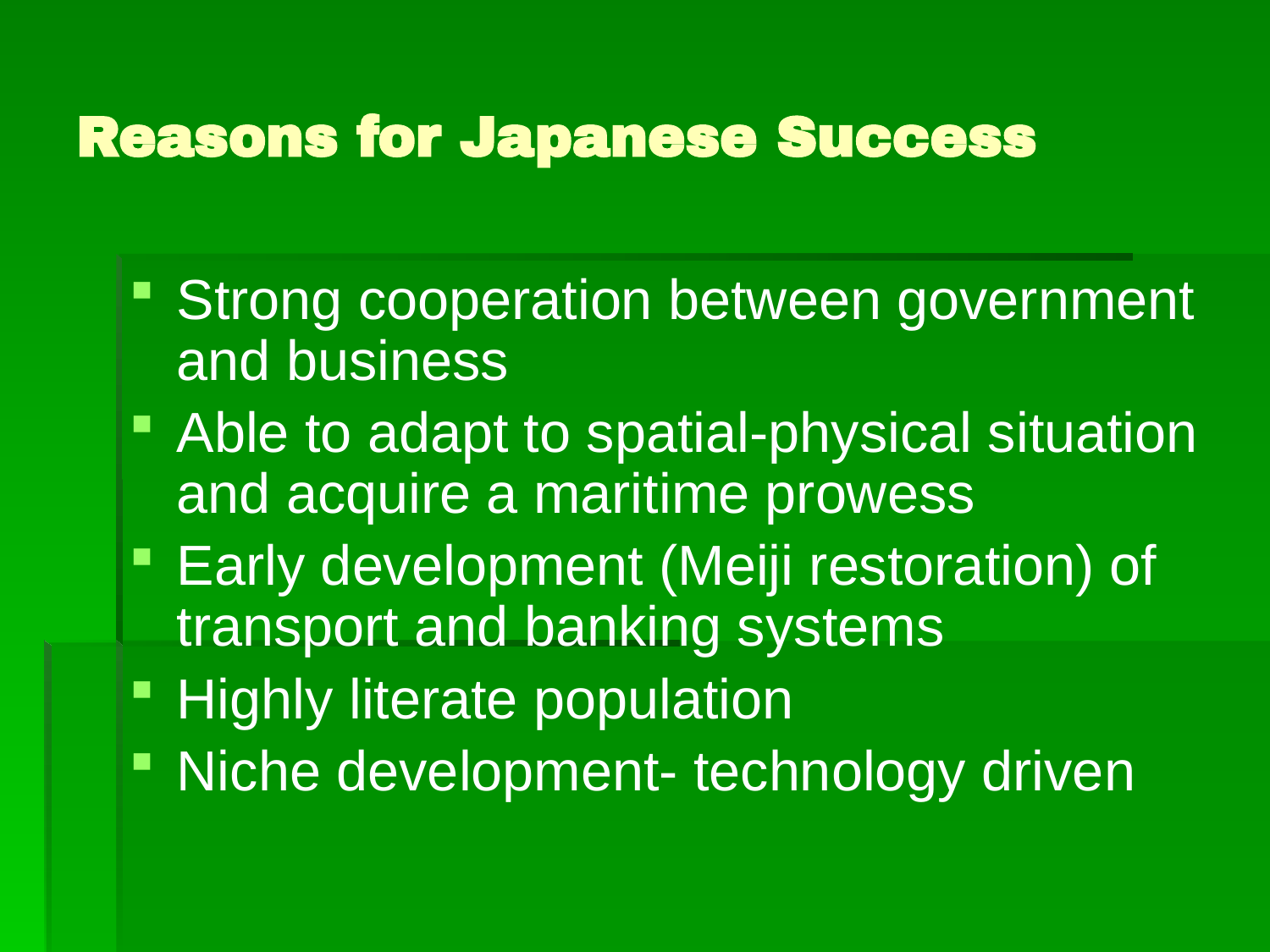

# Reasons for Japanese Success
Strong cooperation between government and business
Able to adapt to spatial-physical situation and acquire a maritime prowess
Early development (Meiji restoration) of transport and banking systems
Highly literate population
Niche development- technology driven